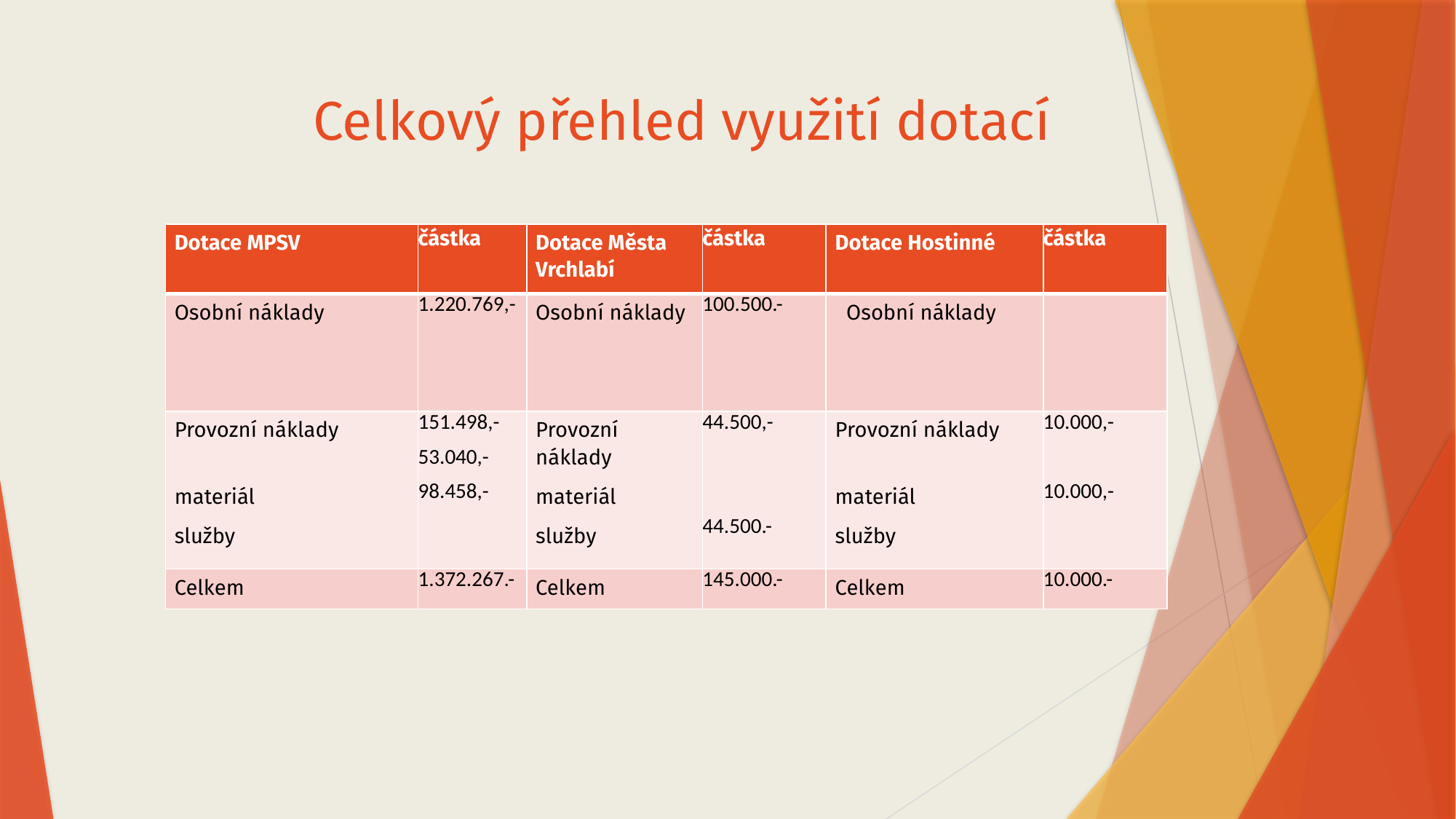

# Celkový přehled využití dotací
| Dotace MPSV | částka | Dotace Města Vrchlabí | částka | Dotace Hostinné | částka |
| --- | --- | --- | --- | --- | --- |
| Osobní náklady | 1.220.769,- | Osobní náklady | 100.500.- | Osobní náklady |  |
| Provozní náklady materiál služby | 151.498,- 53.040,- 98.458,- | Provozní náklady materiál služby | 44.500,- 44.500.- | Provozní náklady materiál služby | 10.000,- 10.000,- |
| Celkem | 1.372.267.- | Celkem | 145.000.- | Celkem | 10.000.- |